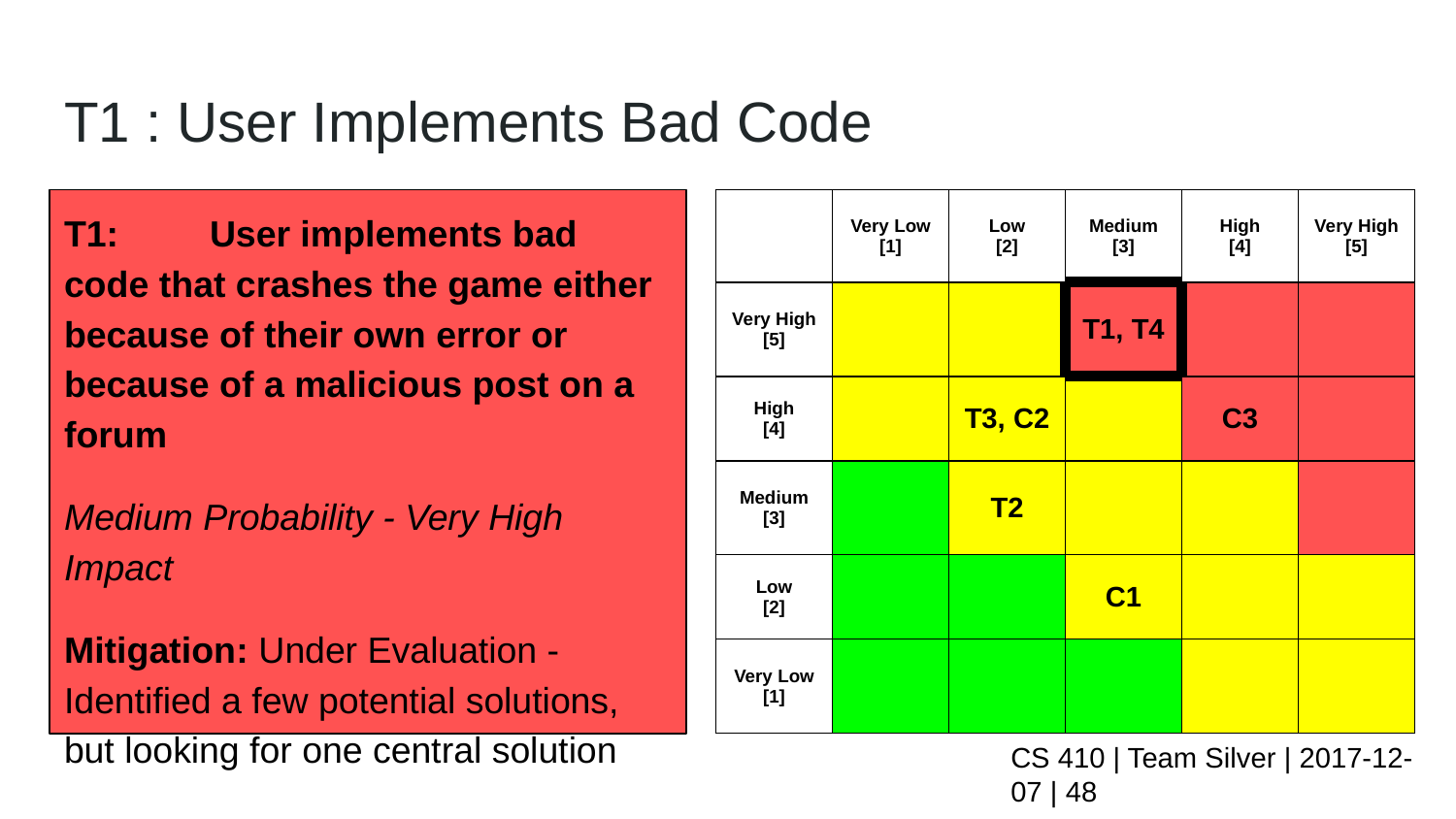

# T1 : User Implements Bad Code
|  | Very Low [1] | Low [2] | Medium [3] | High [4] | Very High [5] |
| --- | --- | --- | --- | --- | --- |
| Very High [5] |  |  | T1, T4 |  |  |
| High [4] |  | T3, C2 |  | C3 |  |
| Medium [3] |  | T2 |  |  |  |
| Low [2] |  |  | C1 |  |  |
| Very Low [1] |  |  |  |  |  |
T1:	User implements bad code that crashes the game either because of their own error or because of a malicious post on a forum
Medium Probability - Very High Impact
Mitigation: Under Evaluation - Identified a few potential solutions, but looking for one central solution

CS 410 | Team Silver | 2017-12-07 | 48